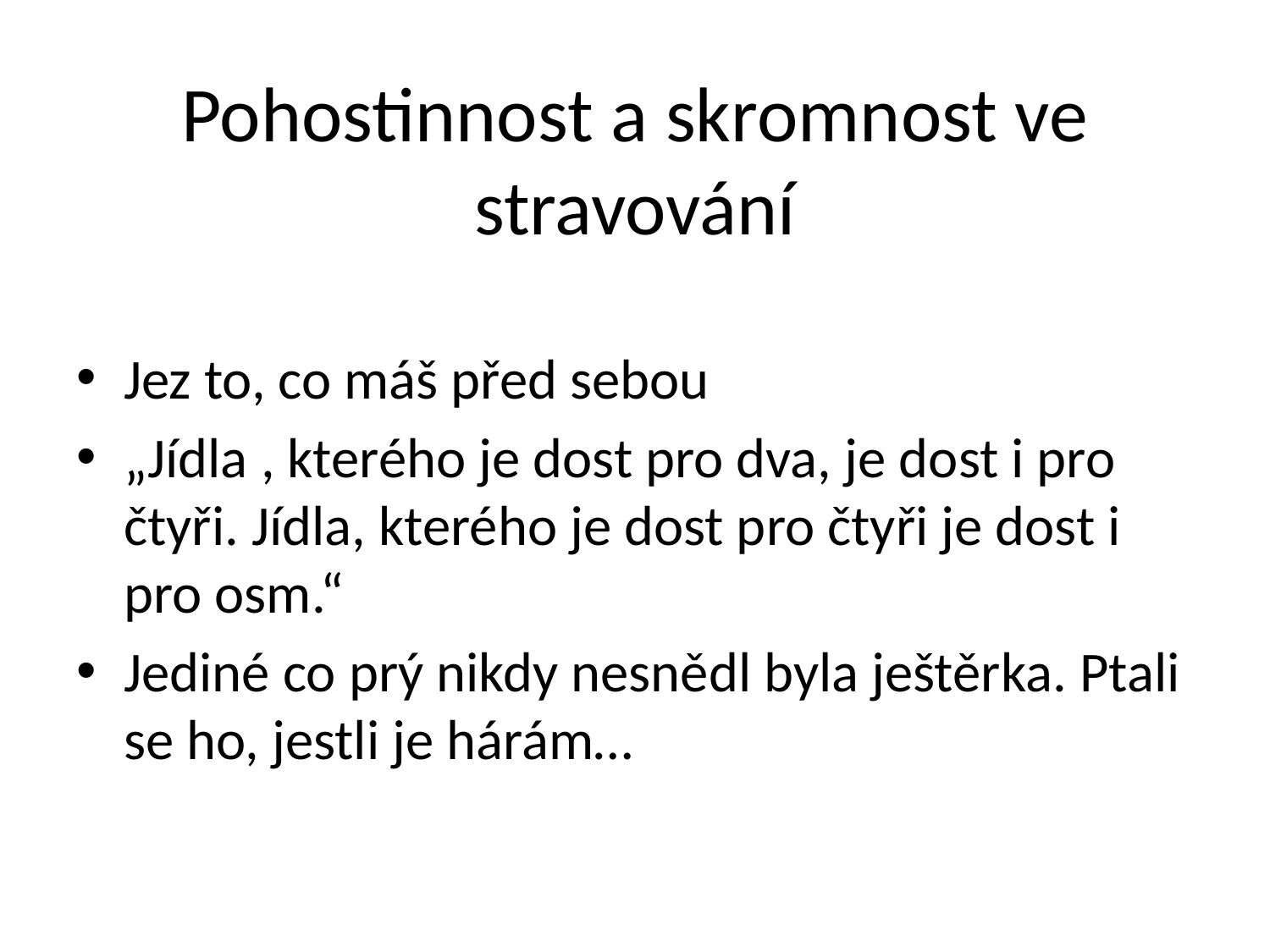

# Pohostinnost a skromnost ve stravování
Jez to, co máš před sebou
„Jídla , kterého je dost pro dva, je dost i pro čtyři. Jídla, kterého je dost pro čtyři je dost i pro osm.“
Jediné co prý nikdy nesnědl byla ještěrka. Ptali se ho, jestli je hárám…